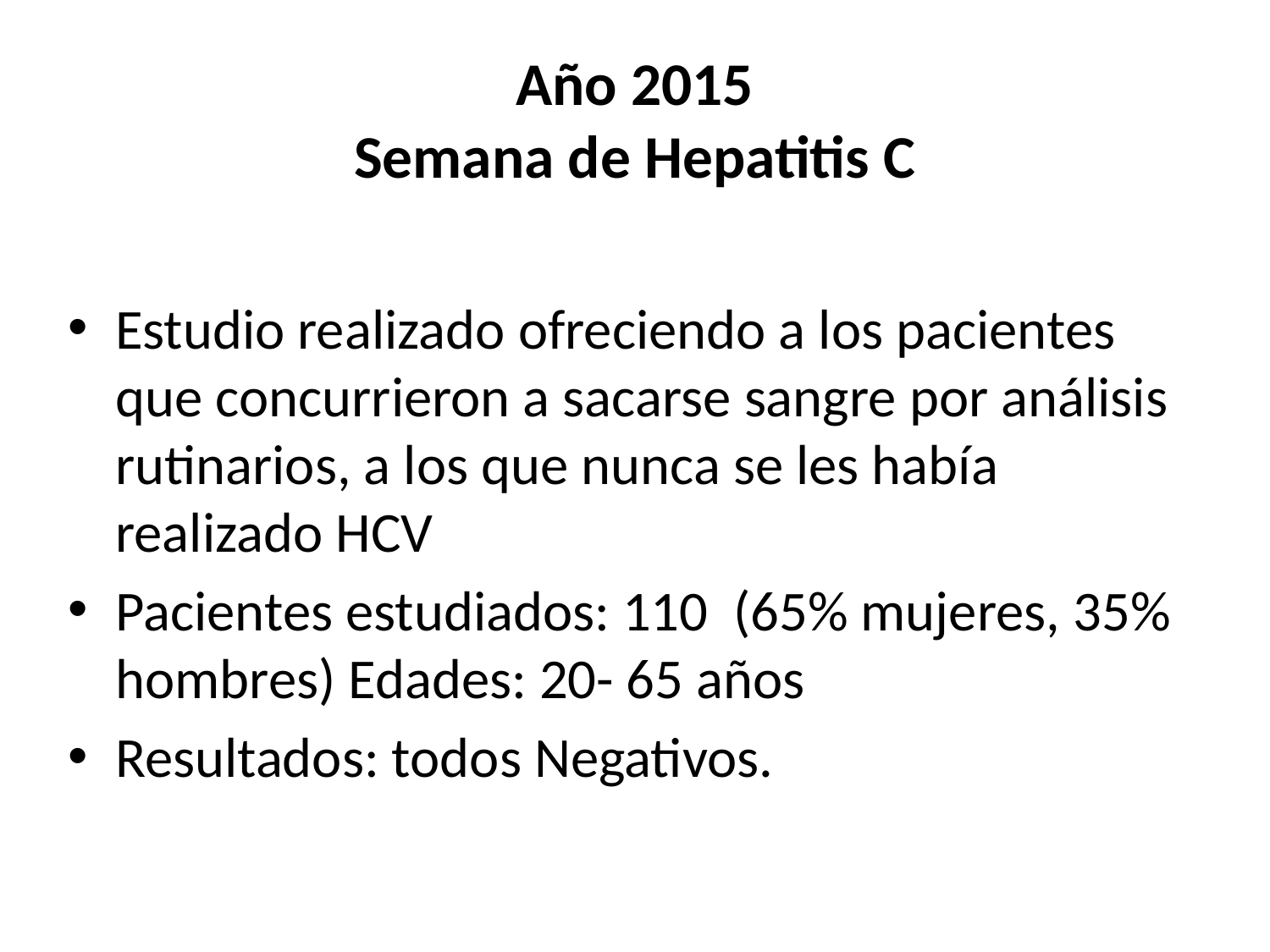

# Año 2015 Semana de Hepatitis C
Estudio realizado ofreciendo a los pacientes que concurrieron a sacarse sangre por análisis rutinarios, a los que nunca se les había realizado HCV
Pacientes estudiados: 110  (65% mujeres, 35% hombres) Edades: 20- 65 años
Resultados: todos Negativos.